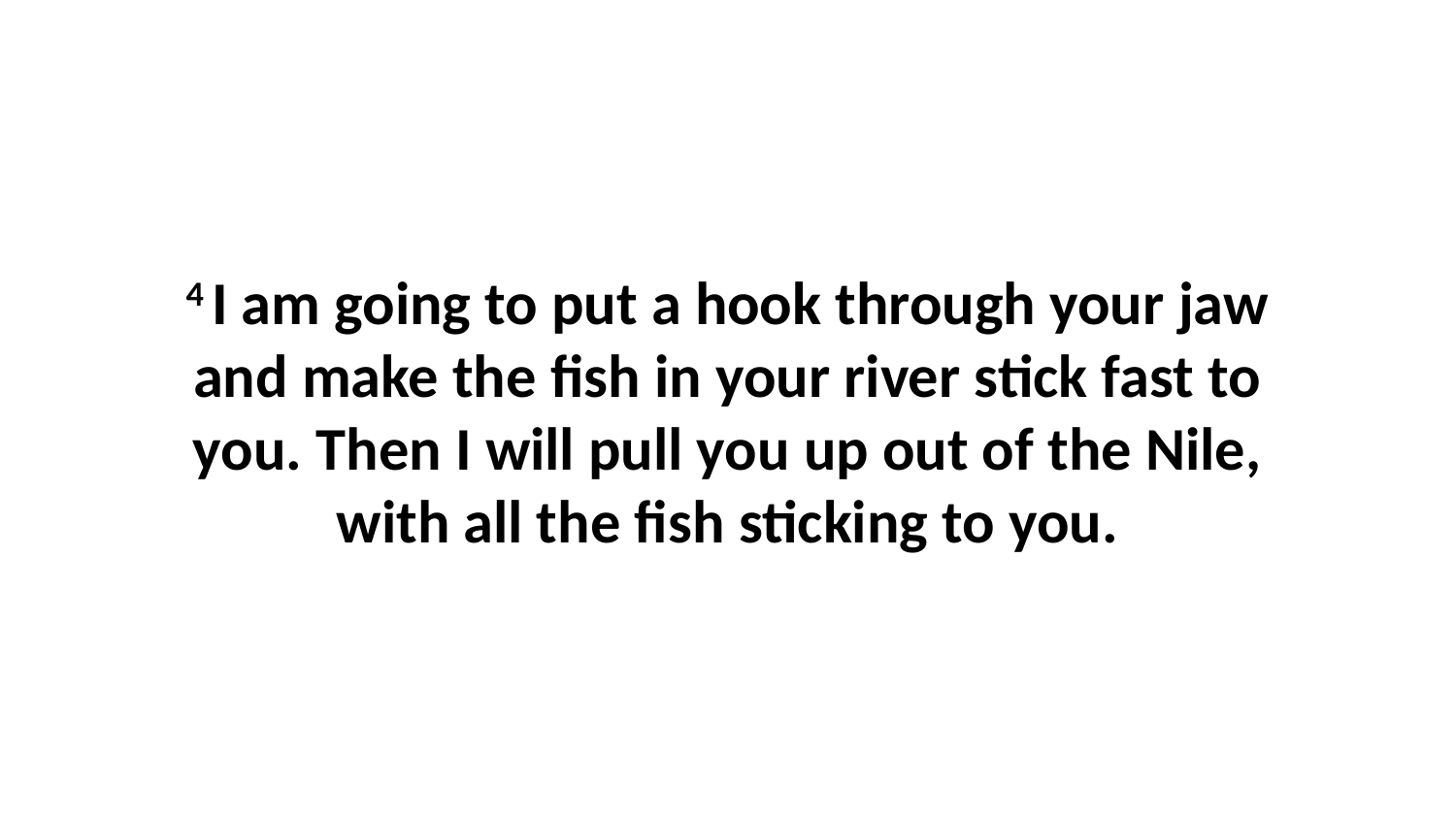

4 I am going to put a hook through your jaw and make the fish in your river stick fast to you. Then I will pull you up out of the Nile, with all the fish sticking to you.